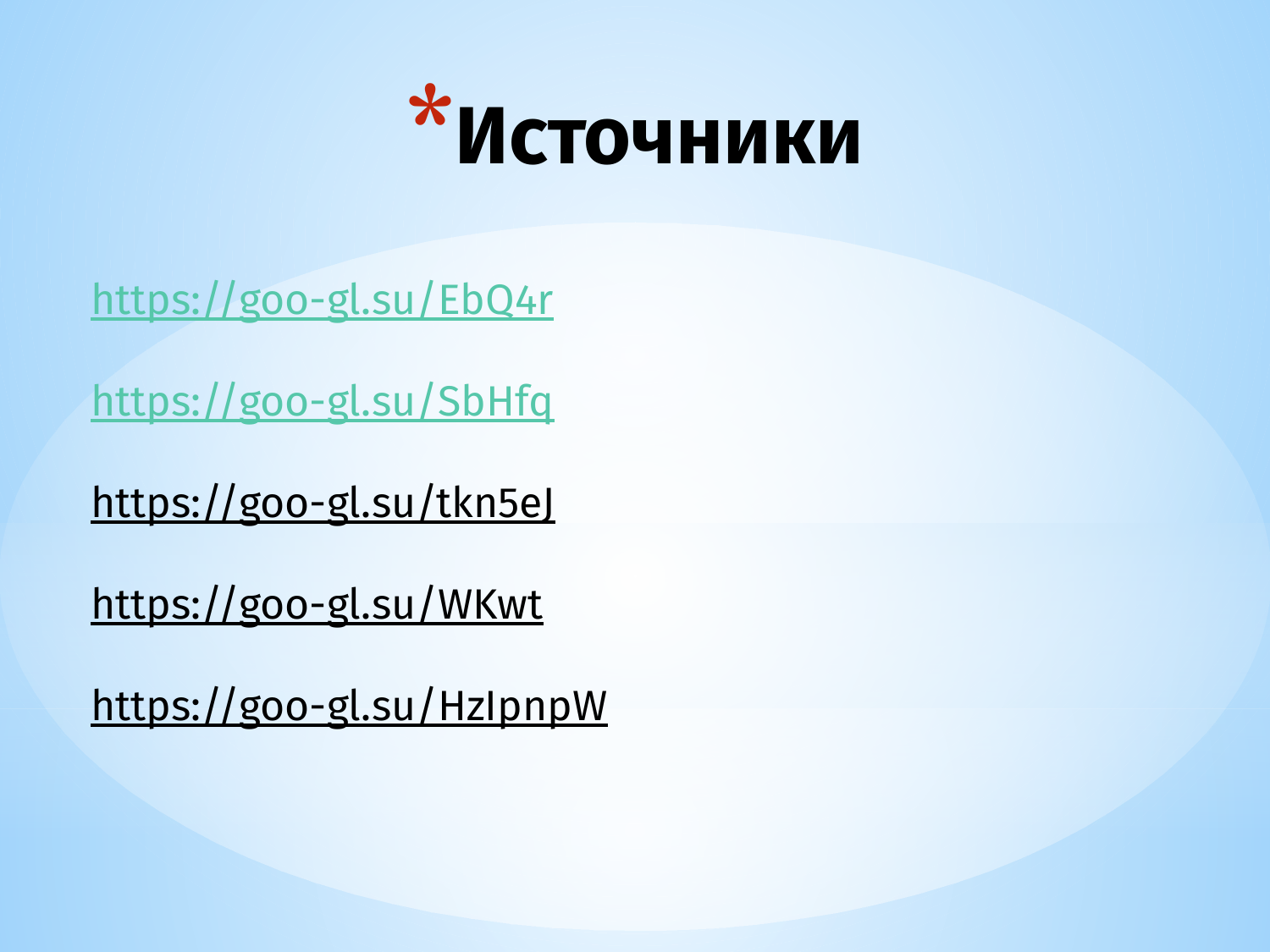

# Источники
https://goo-gl.su/EbQ4r

https://goo-gl.su/SbHfq

https://goo-gl.su/tkn5eJ

https://goo-gl.su/WKwt

https://goo-gl.su/HzIpnpW